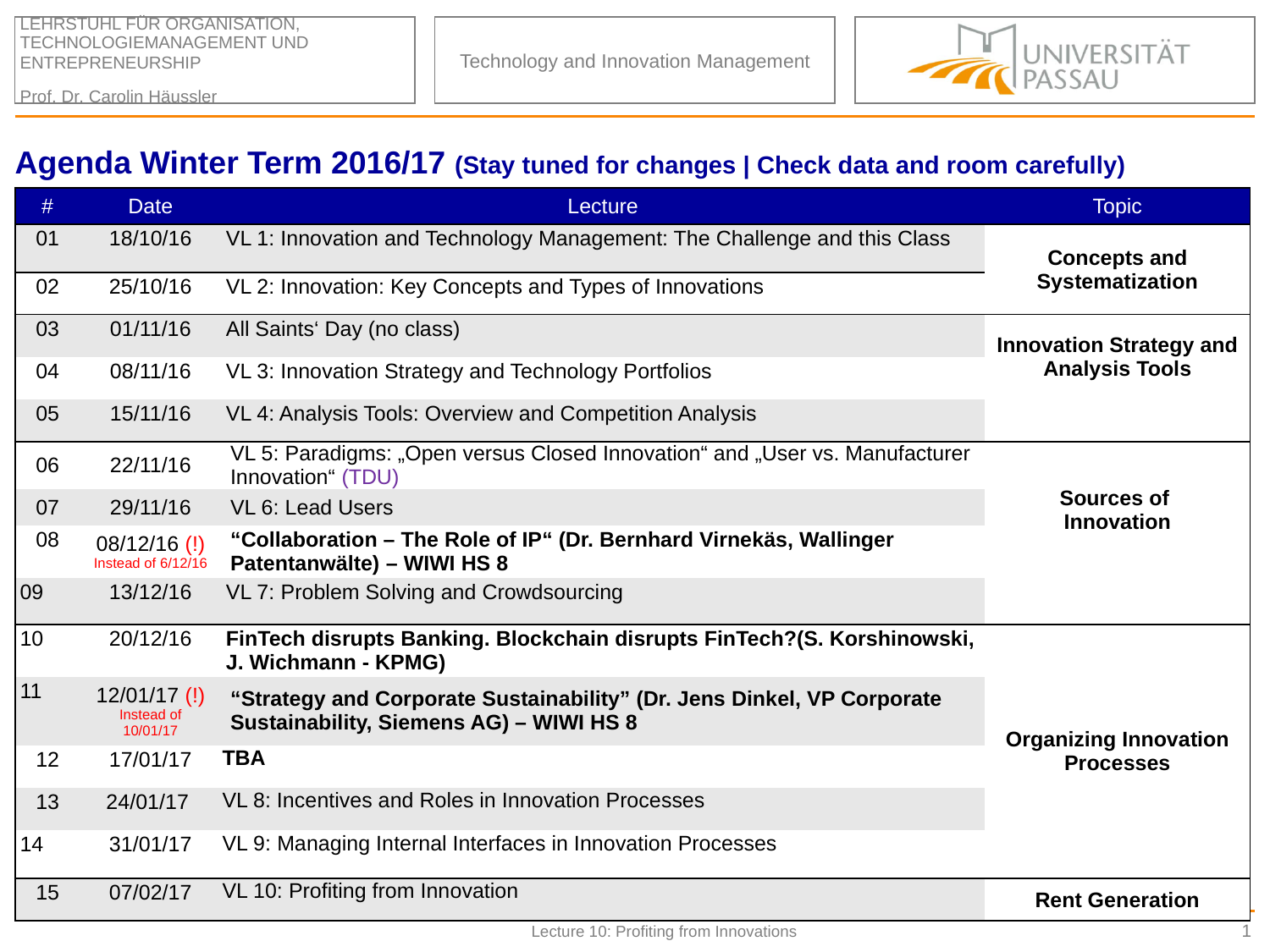

# Agenda Winter Term 2016/17 (Stay tuned for changes | Check data and room carefully)
| # | Date | Lecture | Topic |
| --- | --- | --- | --- |
| 01 | 18/10/16 | VL 1: Innovation and Technology Management: The Challenge and this Class | Concepts and Systematization |
| 02 | 25/10/16 | VL 2: Innovation: Key Concepts and Types of Innovations |  |
| 03 | 01/11/16 | All Saints‘ Day (no class) | Innovation Strategy and Analysis Tools |
| 04 | 08/11/16 | VL 3: Innovation Strategy and Technology Portfolios |  |
| 05 | 15/11/16 | VL 4: Analysis Tools: Overview and Competition Analysis |  |
| 06 | 22/11/16 | VL 5: Paradigms: „Open versus Closed Innovation“ and „User vs. Manufacturer Innovation“ (TDU) | Sources of Innovation |
| 07 | 29/11/16 | VL 6: Lead Users |  |
| 08 | 08/12/16 (!) Instead of 6/12/16 | “Collaboration – The Role of IP“ (Dr. Bernhard Virnekäs, Wallinger Patentanwälte) – WIWI HS 8 |  |
| 09 | 13/12/16 | VL 7: Problem Solving and Crowdsourcing |  |
| 10 | 20/12/16 | FinTech disrupts Banking. Blockchain disrupts FinTech?(S. Korshinowski, J. Wichmann - KPMG) | Organizing Innovation Processes |
| 11 | 12/01/17 (!) Instead of 10/01/17 | “Strategy and Corporate Sustainability” (Dr. Jens Dinkel, VP Corporate Sustainability, Siemens AG) – WIWI HS 8 |  |
| 12 | 17/01/17 | TBA |  |
| 13 | 24/01/17 | VL 8: Incentives and Roles in Innovation Processes |  |
| 14 | 31/01/17 | VL 9: Managing Internal Interfaces in Innovation Processes |  |
| 15 | 07/02/17 | VL 10: Profiting from Innovation | Rent Generation |
1